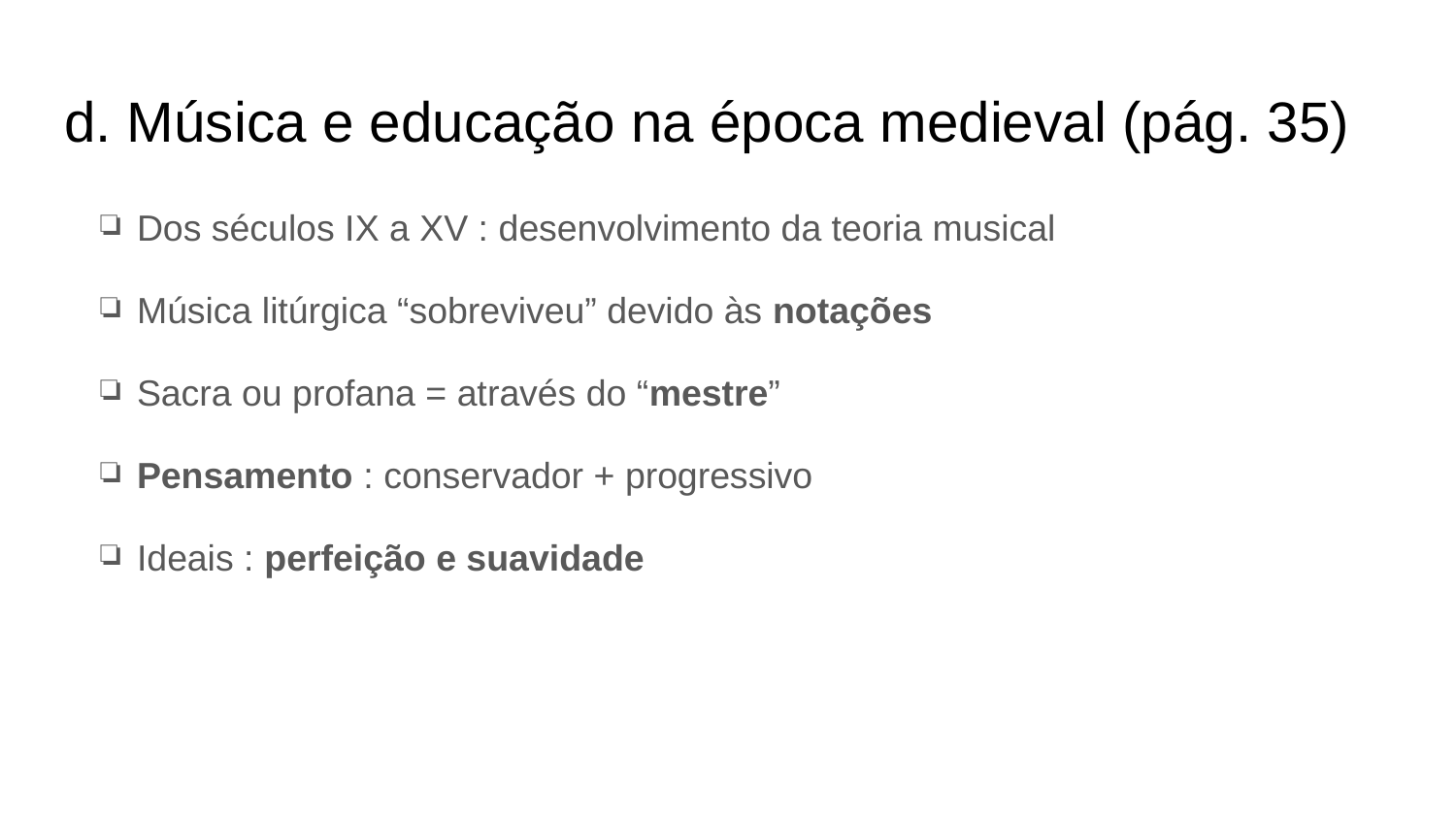

# d. Música e educação na época medieval (pág. 35)
Dos séculos IX a XV : desenvolvimento da teoria musical
Música litúrgica “sobreviveu” devido às notações
Sacra ou profana = através do “mestre”
Pensamento : conservador + progressivo
Ideais : perfeição e suavidade